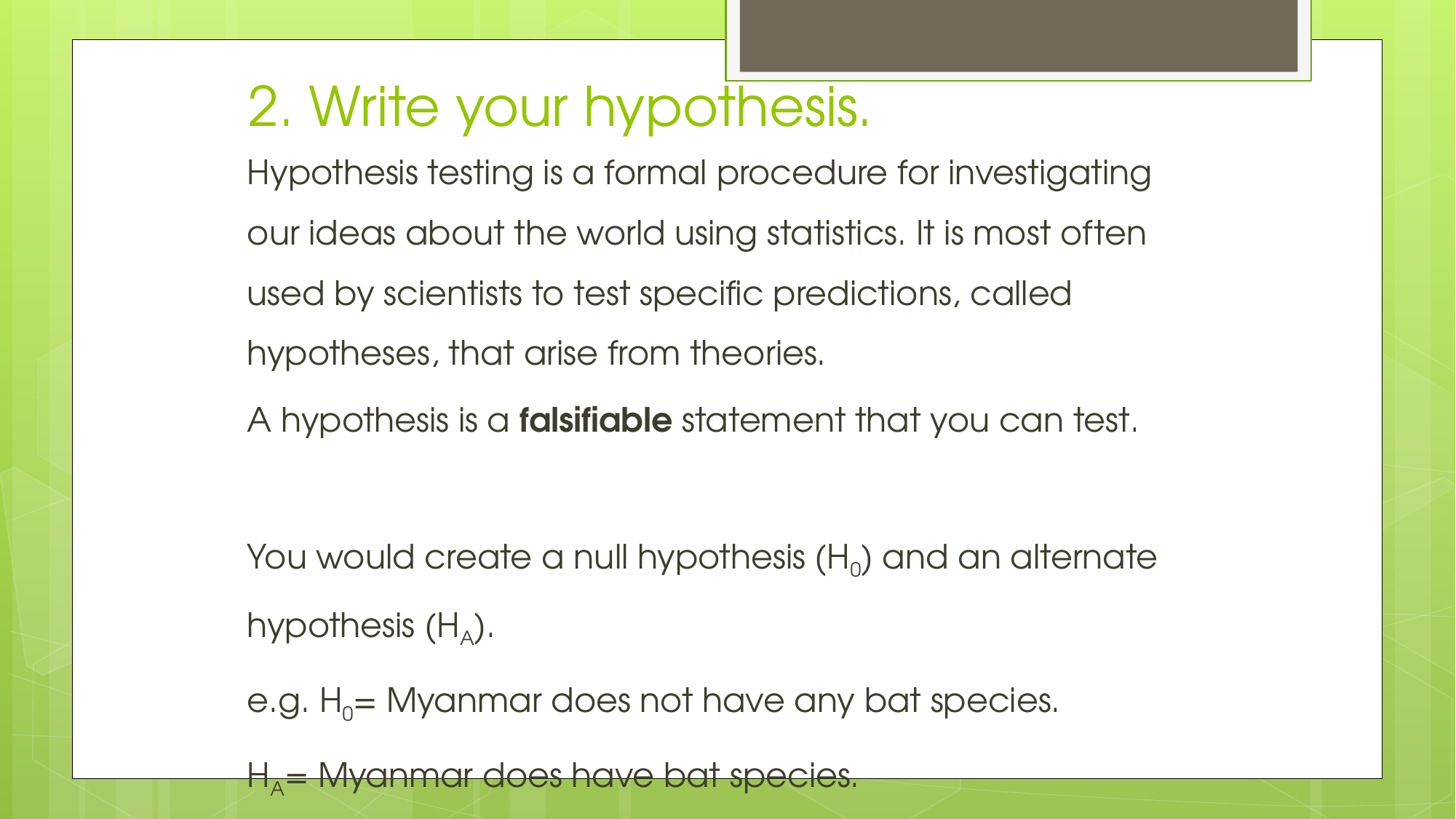

# 2. Write your hypothesis.
Hypothesis testing is a formal procedure for investigating our ideas about the world using statistics. It is most often used by scientists to test specific predictions, called hypotheses, that arise from theories.
A hypothesis is a falsifiable statement that you can test.

You would create a null hypothesis (H0) and an alternate hypothesis (HA).
e.g. H0= Myanmar does not have any bat species.
HA= Myanmar does have bat species.